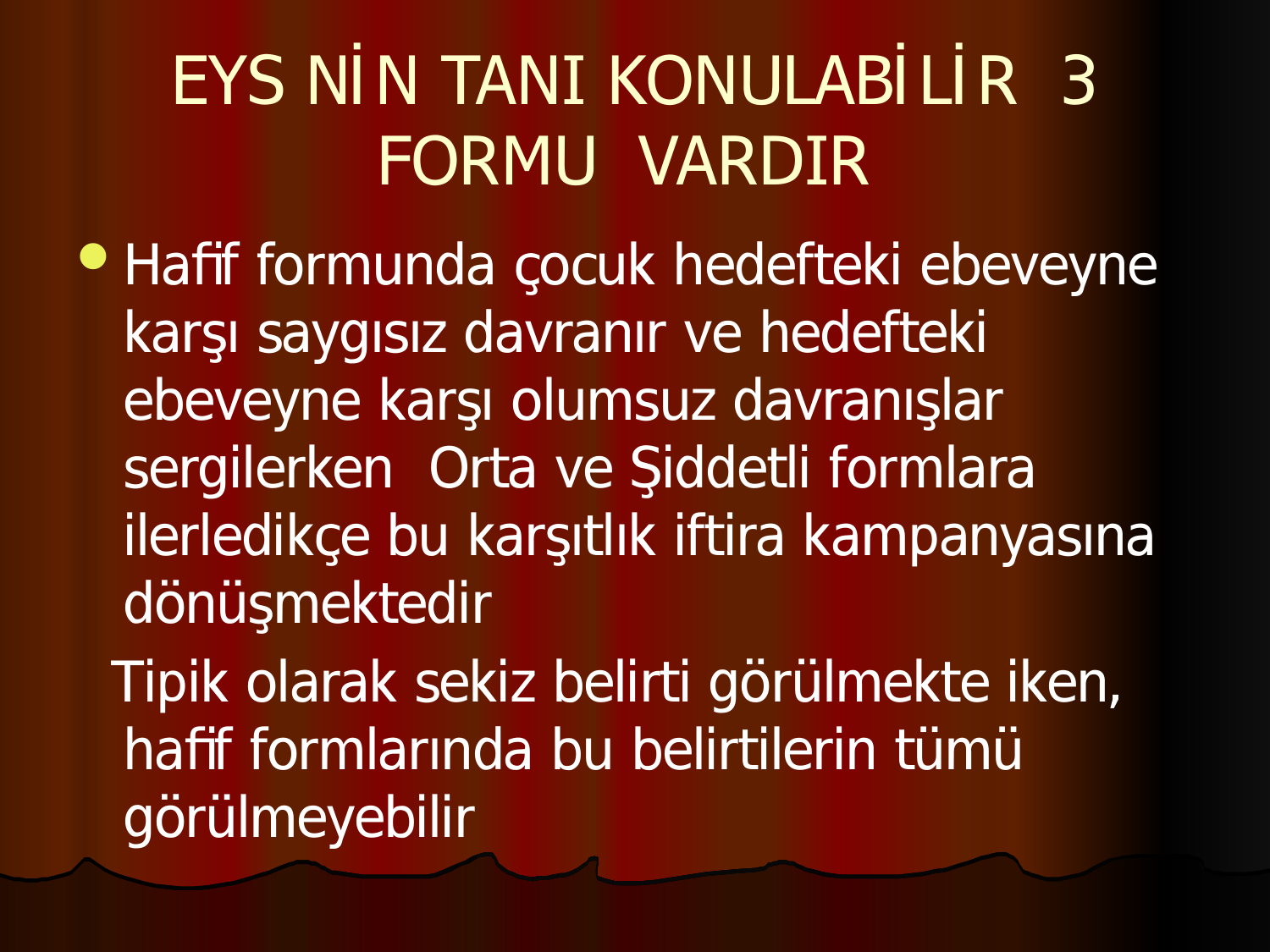

EYS NİN TANI KONULABİLİR  3 FORMU  VARDIR
Hafif formunda çocuk hedefteki ebeveyne karşı saygısız davranır ve hedefteki ebeveyne karşı olumsuz davranışlar sergilerken  Orta ve Şiddetli formlara ilerledikçe bu karşıtlık iftira kampanyasına dönüşmektedir
  Tipik olarak sekiz belirti görülmekte iken, hafif formlarında bu belirtilerin tümü görülmeyebilir